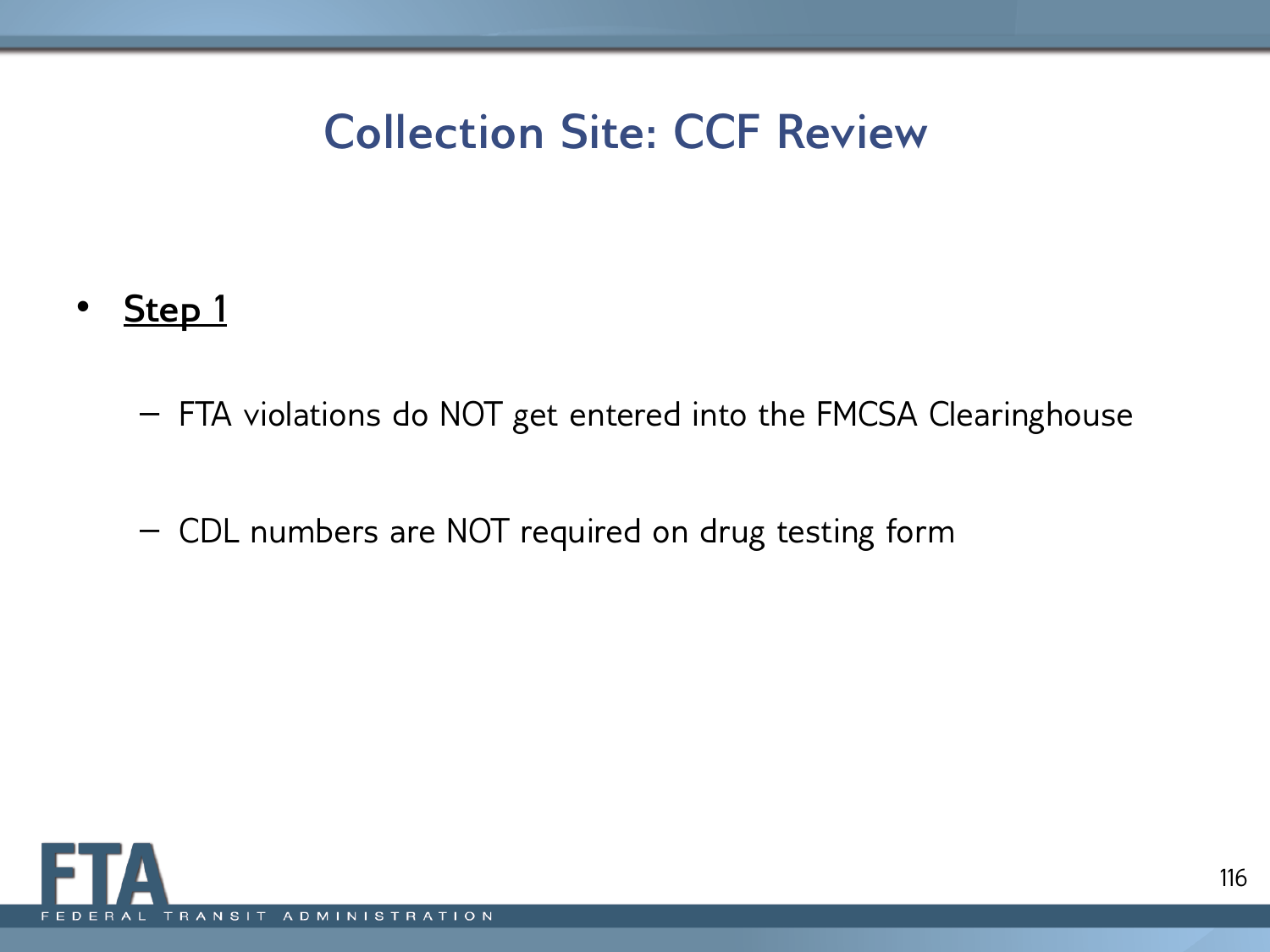

# Collection Site: CCF Review

Step 1

FTA violations do NOT get entered into the FMCSA Clearinghouse

CDL numbers are NOT required on drug testing form
116